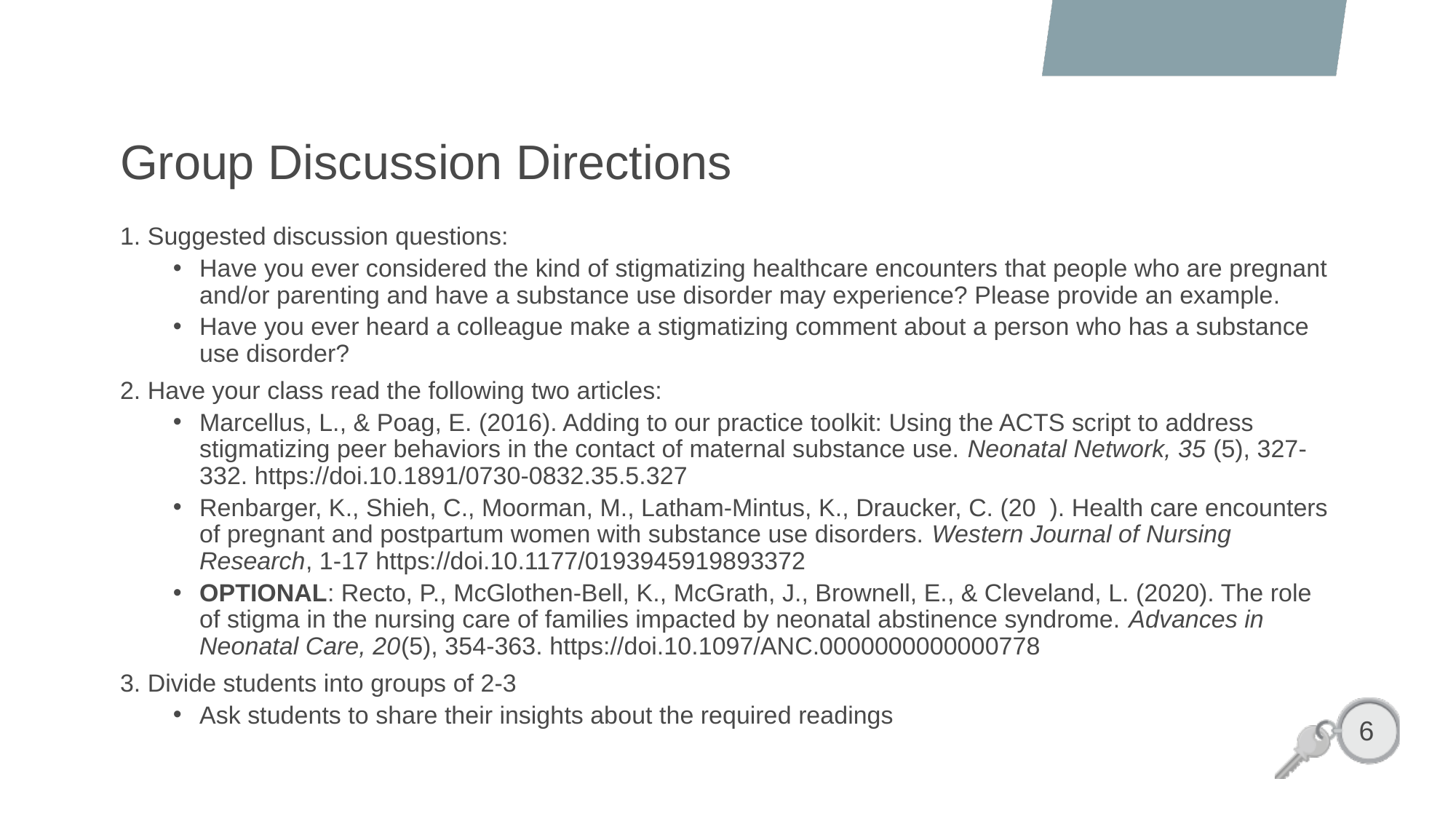

# Group Discussion Directions
1. Suggested discussion questions:
Have you ever considered the kind of stigmatizing healthcare encounters that people who are pregnant and/or parenting and have a substance use disorder may experience? Please provide an example.
Have you ever heard a colleague make a stigmatizing comment about a person who has a substance use disorder?
2. Have your class read the following two articles:
Marcellus, L., & Poag, E. (2016). Adding to our practice toolkit: Using the ACTS script to address stigmatizing peer behaviors in the contact of maternal substance use. Neonatal Network, 35 (5), 327-332. https://doi.10.1891/0730-0832.35.5.327
Renbarger, K., Shieh, C., Moorman, M., Latham-Mintus, K., Draucker, C. (20  ). Health care encounters of pregnant and postpartum women with substance use disorders. Western Journal of Nursing Research, 1-17 https://doi.10.1177/0193945919893372
OPTIONAL: Recto, P., McGlothen-Bell, K., McGrath, J., Brownell, E., & Cleveland, L. (2020). The role of stigma in the nursing care of families impacted by neonatal abstinence syndrome. Advances in Neonatal Care, 20(5), 354-363. https://doi.10.1097/ANC.0000000000000778
3. Divide students into groups of 2-3
Ask students to share their insights about the required readings

6